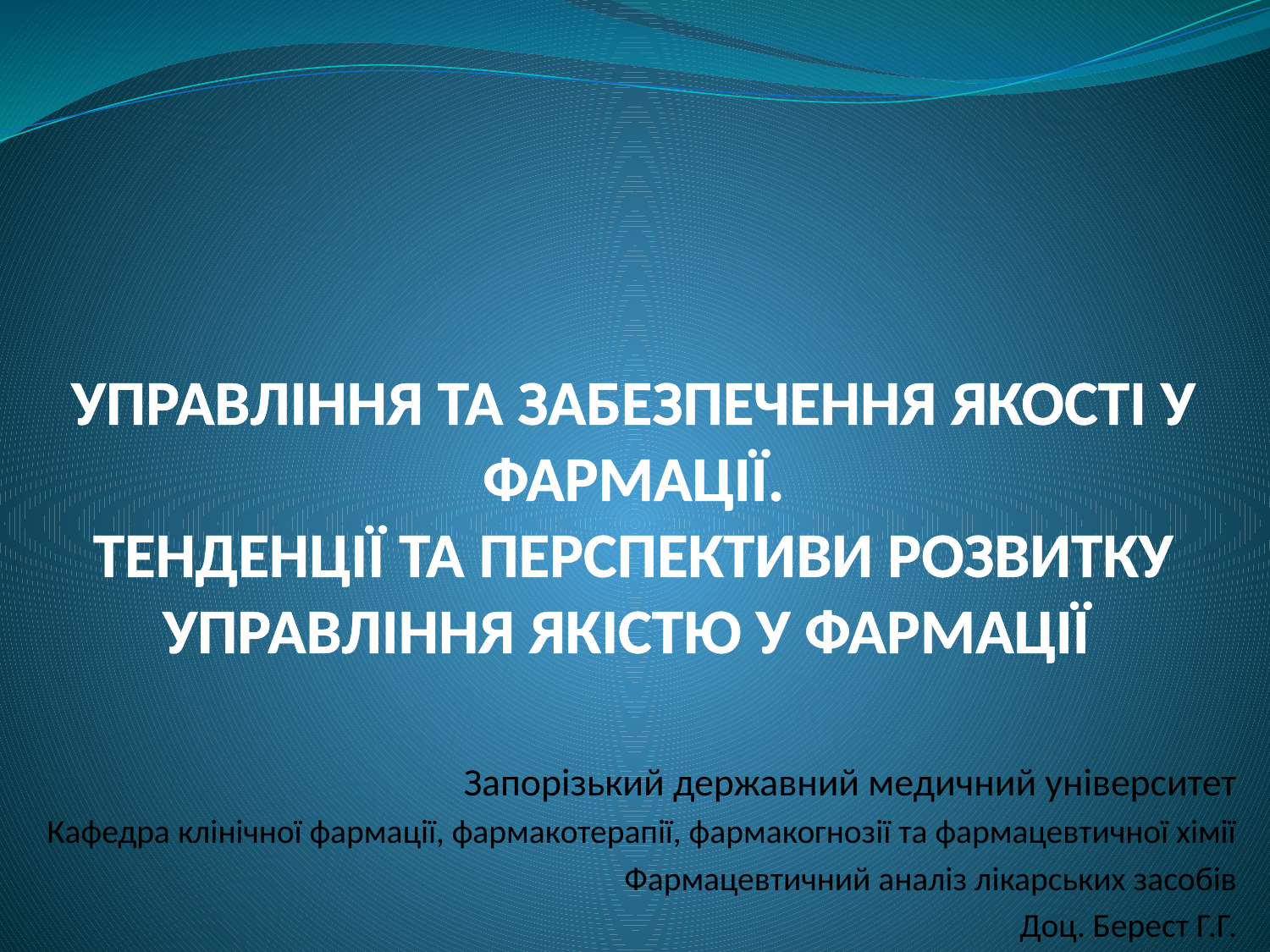

# УПРАВЛІННЯ ТА ЗАБЕЗПЕЧЕННЯ ЯКОСТІ У ФАРМАЦІЇ. ТЕНДЕНЦІЇ ТА ПЕРСПЕКТИВИ РОЗВИТКУ УПРАВЛІННЯ ЯКІСТЮ У ФАРМАЦІЇ
Запорізький державний медичний університет
Кафедра клінічної фармації, фармакотерапії, фармакогнозії та фармацевтичної хімії
Фармацевтичний аналіз лікарських засобів
Доц. Берест Г.Г.